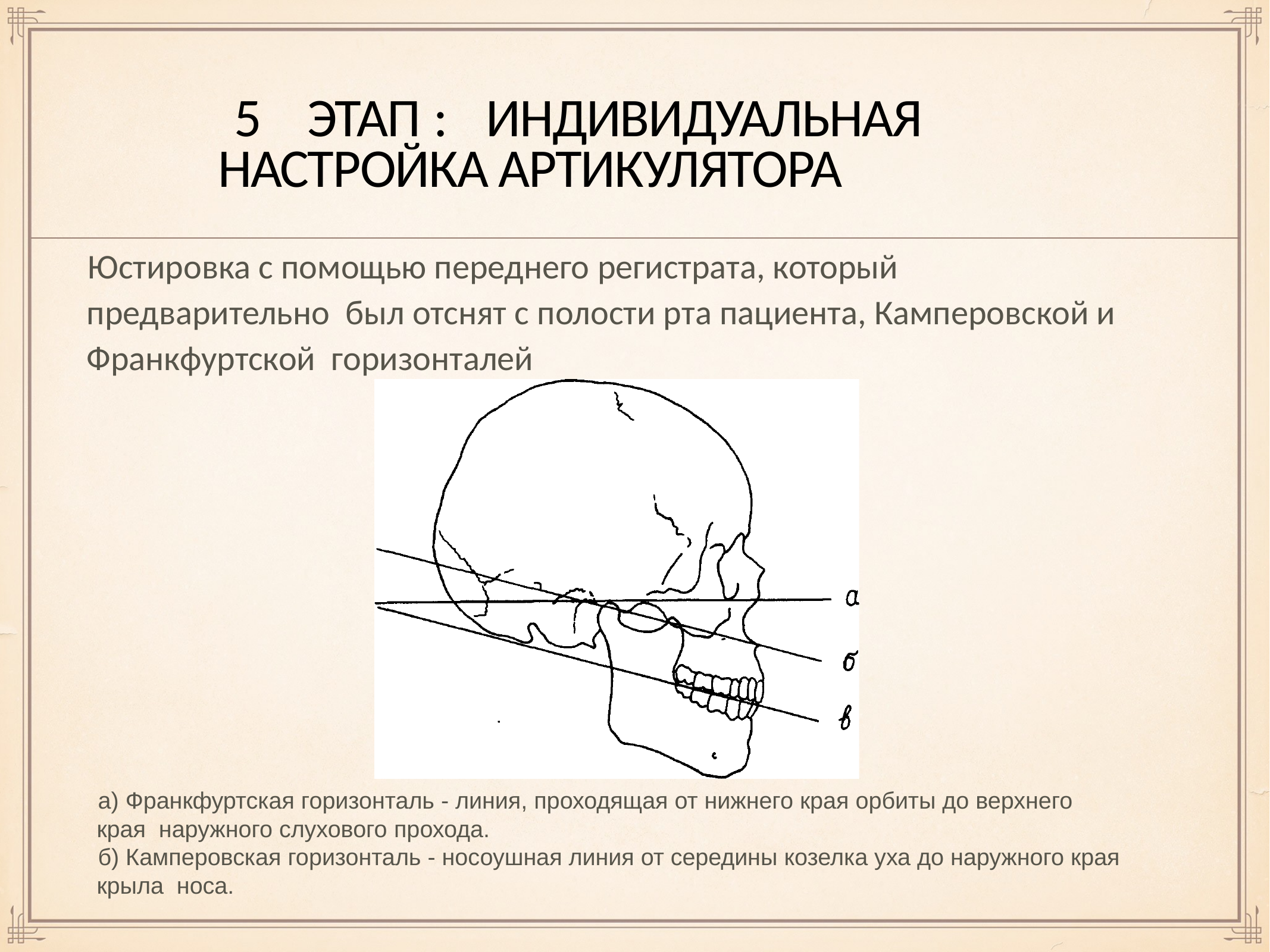

# 5	ЭТАП :	ИНДИВИДУАЛЬНАЯ  НАСТРОЙКА АРТИКУЛЯТОРА

Юстировка с помощью переднего регистрата, который предварительно  был отснят с полости рта пациента, Камперовской и Франкфуртской  горизонталей

а) Франкфуртская горизонталь - линия, проходящая от нижнего края орбиты до верхнего края  наружного слухового прохода.
б) Камперовская горизонталь - носоушная линия от середины козелка уха до наружного края крыла  носа.